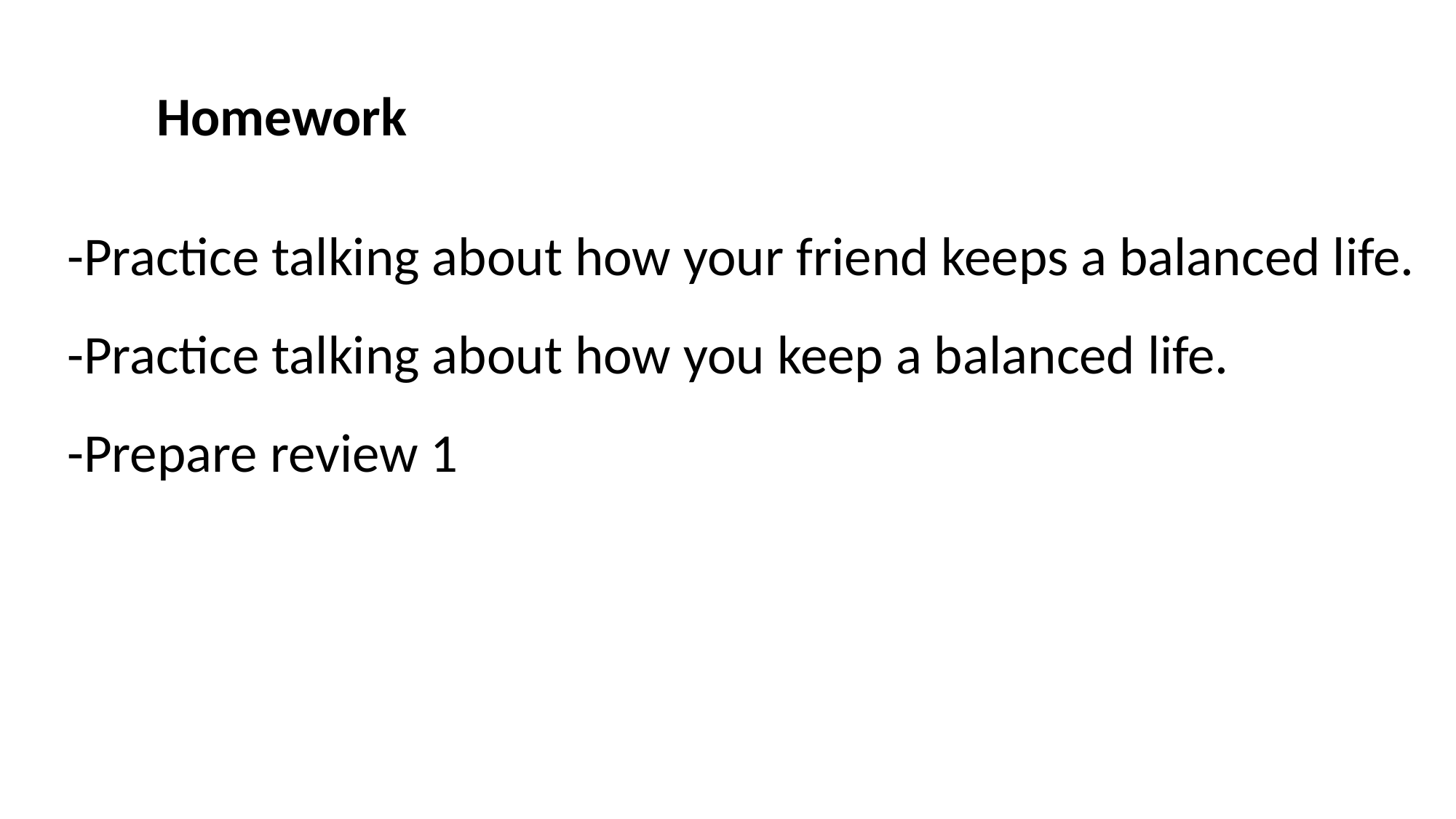

Homework
-Practice talking about how your friend keeps a balanced life.
-Practice talking about how you keep a balanced life.
-Prepare review 1